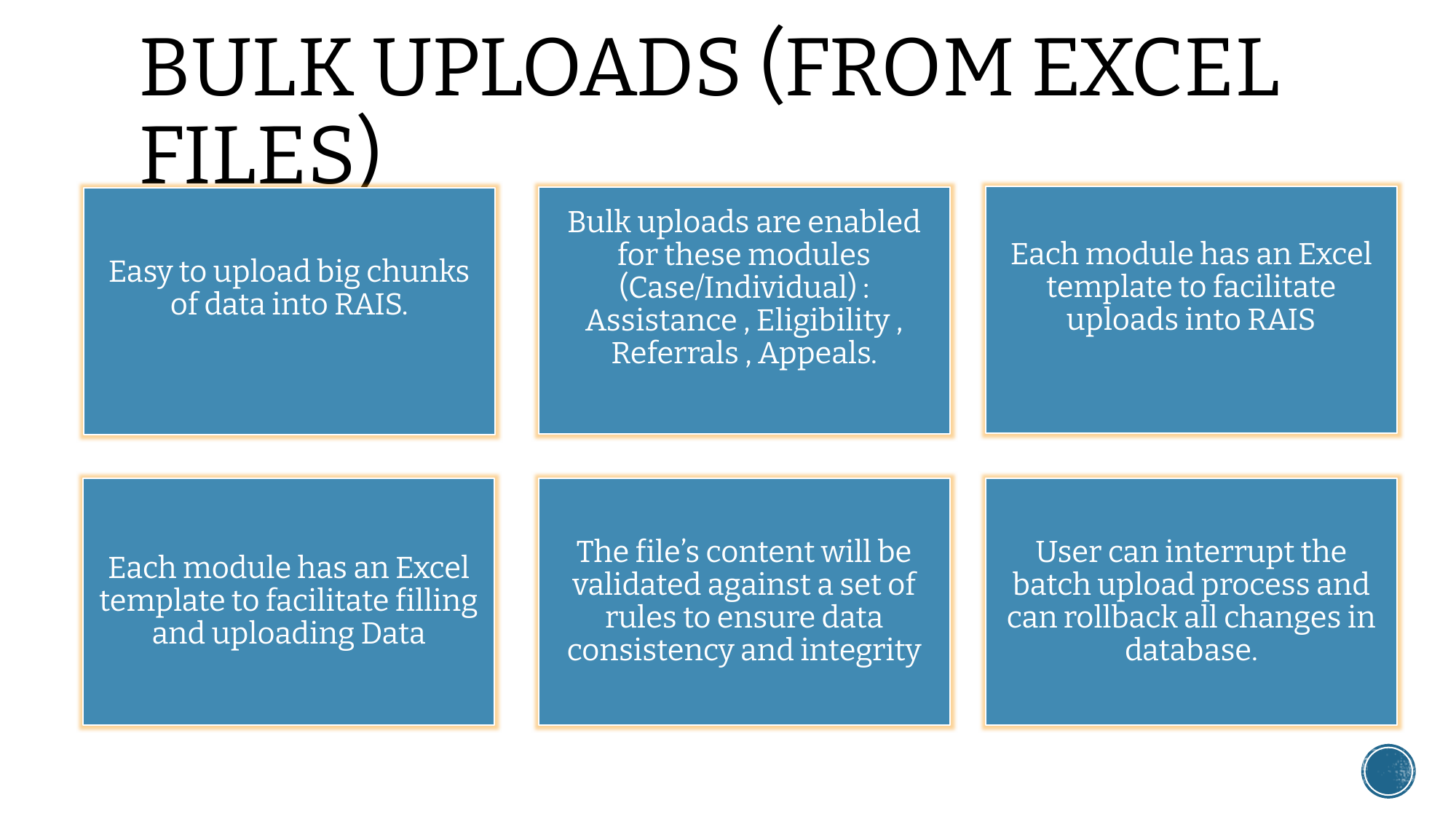

# Bulk uploads (From excel files)
Each module has an Excel template to facilitate uploads into RAIS

Bulk uploads are enabled for these modules (Case/Individual) : Assistance , Eligibility , Referrals , Appeals.

Easy to upload big chunks of data into RAIS.

The file’s content will be validated against a set of rules to ensure data consistency and integrity
Each module has an Excel template to facilitate filling and uploading Data
User can interrupt the batch upload process and can rollback all changes in database.